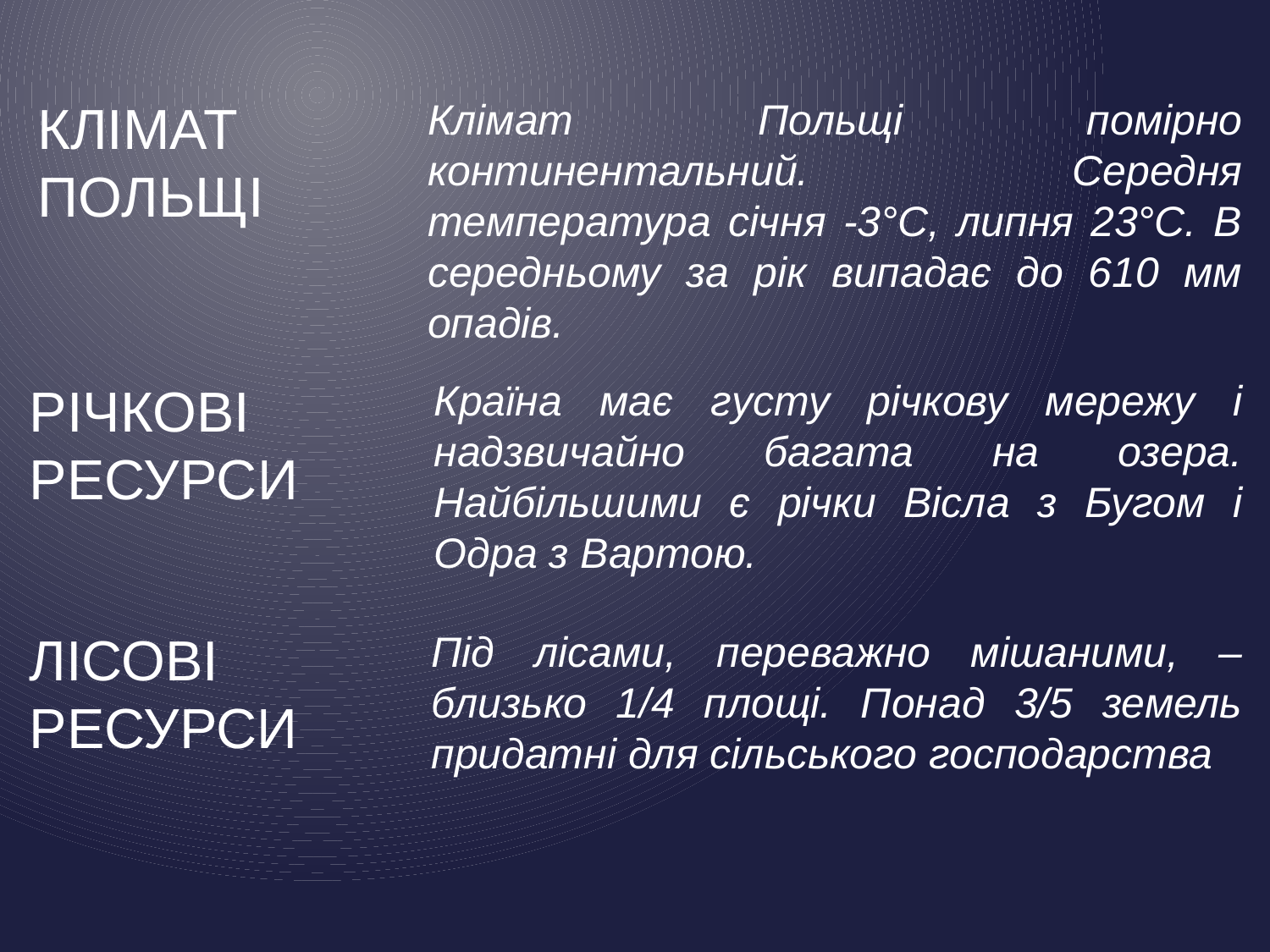

# Клімат польщі
Клімат Польщі помірно континентальний. Середня температура січня -3°С, липня 23°С. В середньому за рік випадає до 610 мм опадів.
Країна має густу річкову мережу і надзвичайно багата на озера. Найбільшими є річки Вісла з Бугом і Одра з Вартою.
РІЧКОВІ РЕСУРСИ
ЛІСОВІ РЕСУРСИ
Під лісами, переважно мішаними, – близько 1/4 площі. Понад 3/5 земель придатні для сільського господарства